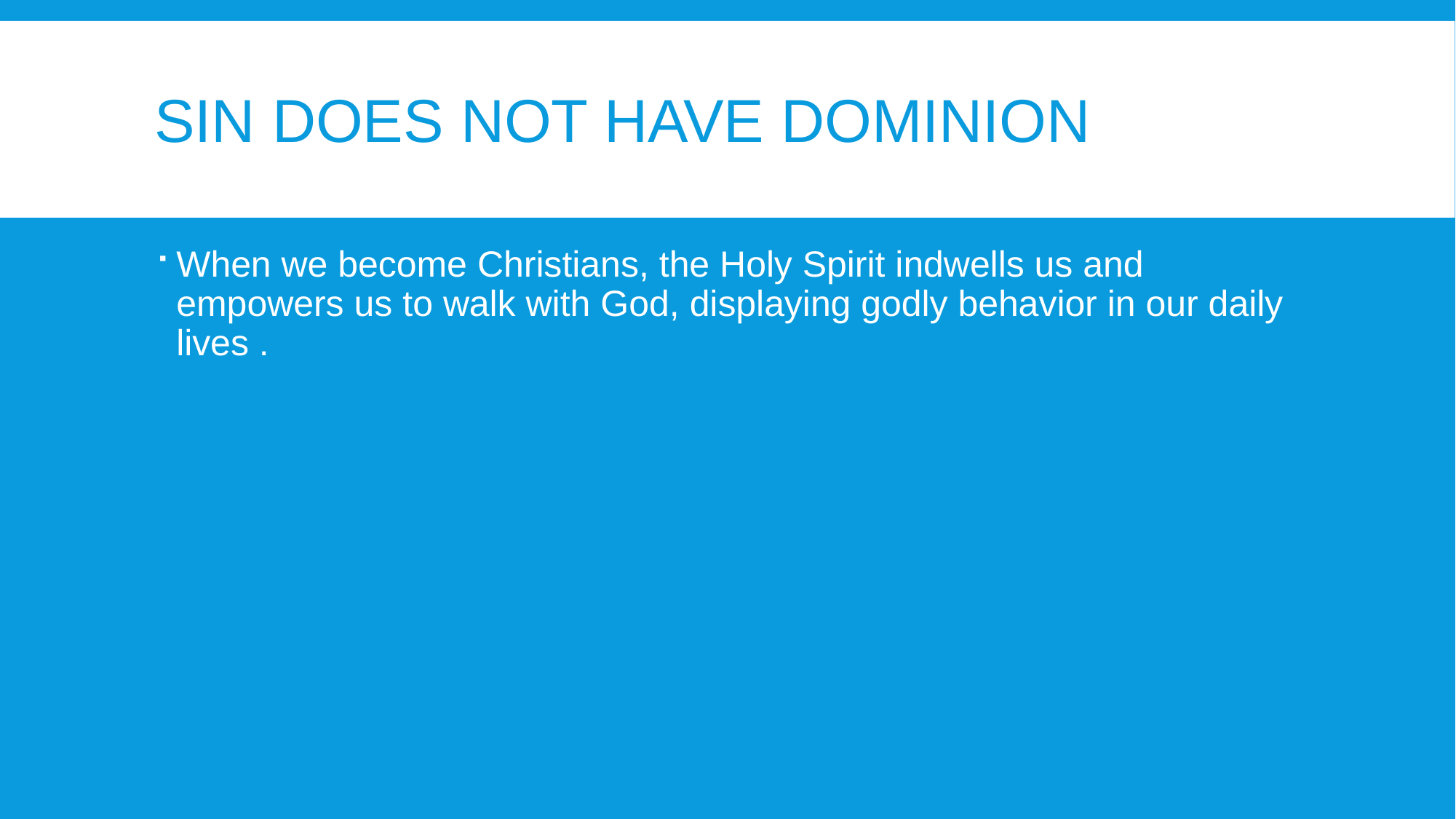

# SIn does not have Dominion
When we become Christians, the Holy Spirit indwells us and empowers us to walk with God, displaying godly behavior in our daily lives .